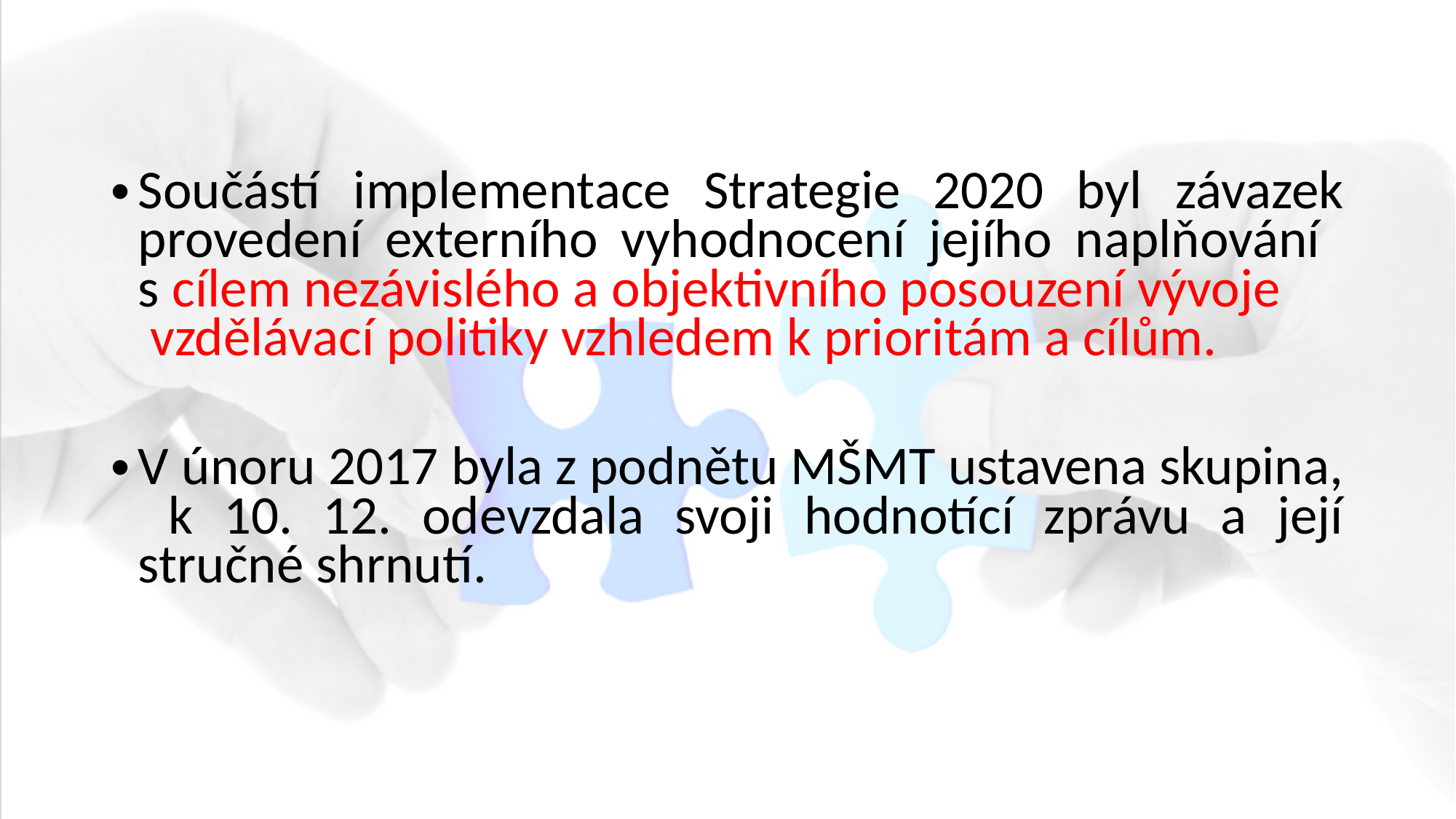

Součástí implementace Strategie 2020 byl závazek provedení externího vyhodnocení jejího naplňování
s cílem nezávislého a objektivního posouzení vývoje       vzdělávací politiky vzhledem k prioritám a cílům.

V únoru 2017 byla z podnětu MŠMT ustavena skupina,  k 10. 12. odevzdala svoji hodnotící zprávu a její stručné shrnutí.